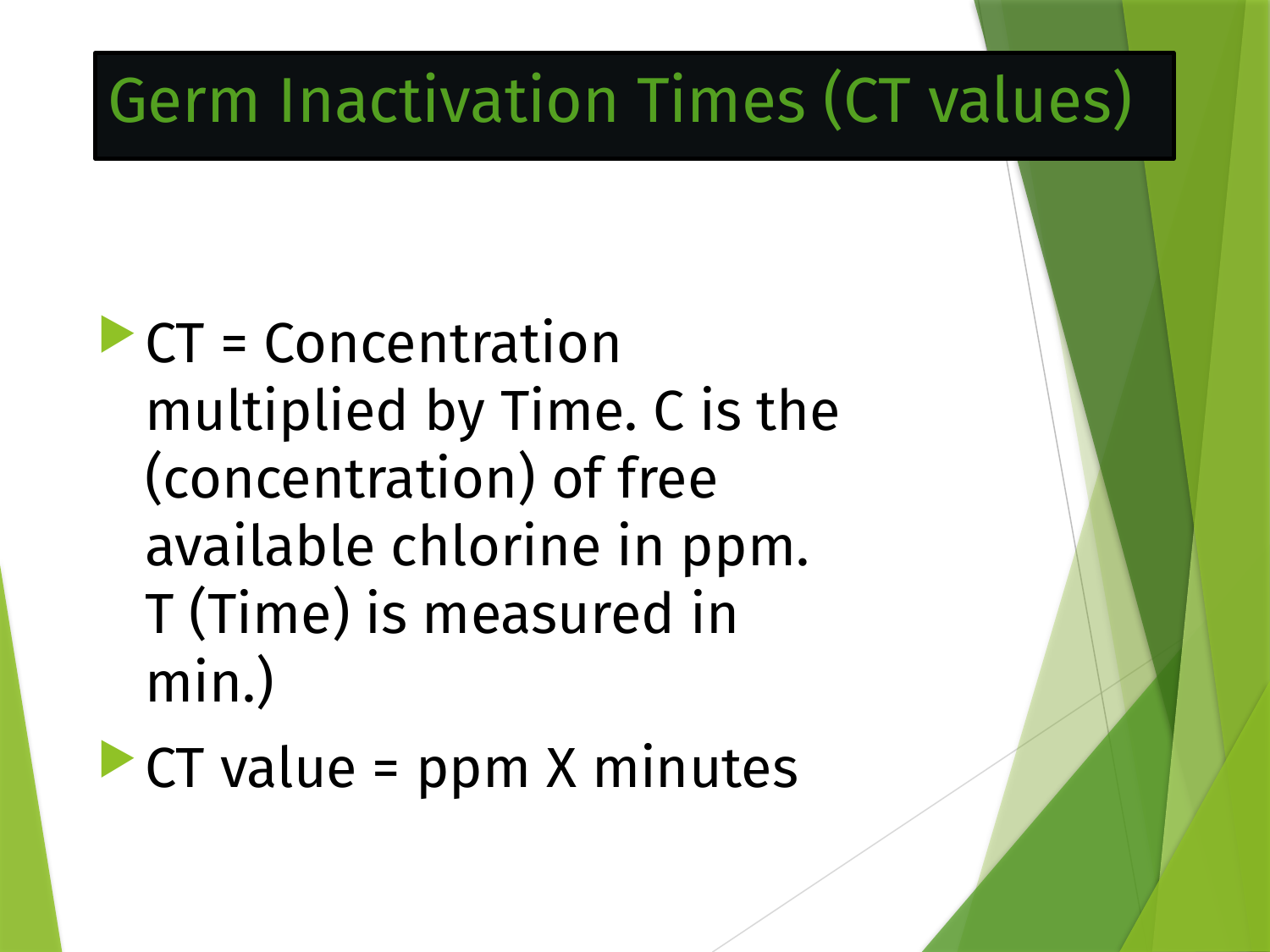

# Germ Inactivation Times (CT values)
CT = Concentration multiplied by Time. C is the (concentration) of free available chlorine in ppm.  T (Time) is measured in min.)
CT value = ppm X minutes